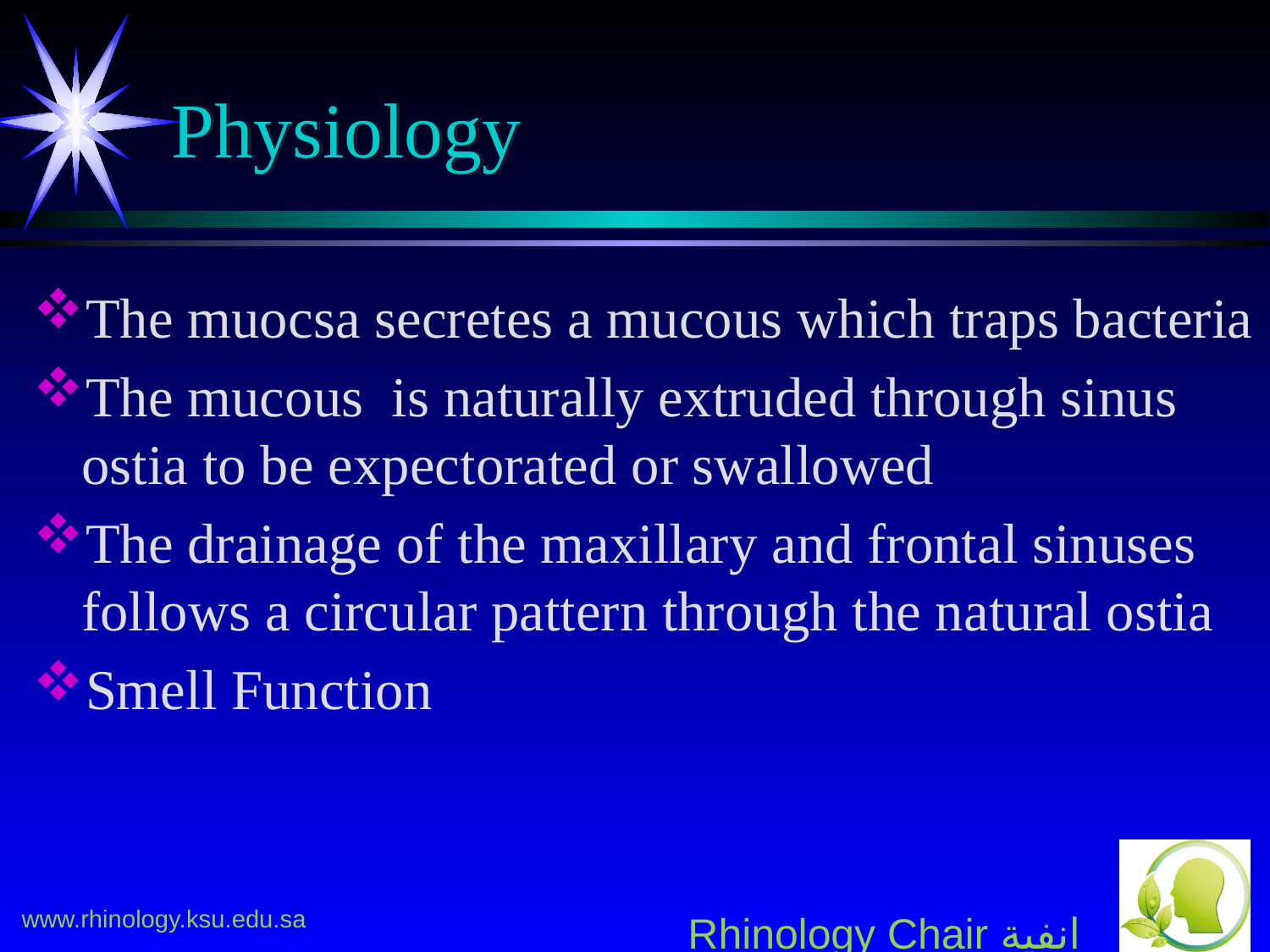

# Physiology
The muocsa secretes a mucous which traps bacteria
The mucous  is naturally extruded through sinus ostia to be expectorated or swallowed
The drainage of the maxillary and frontal sinuses follows a circular pattern through the natural ostia
Smell Function